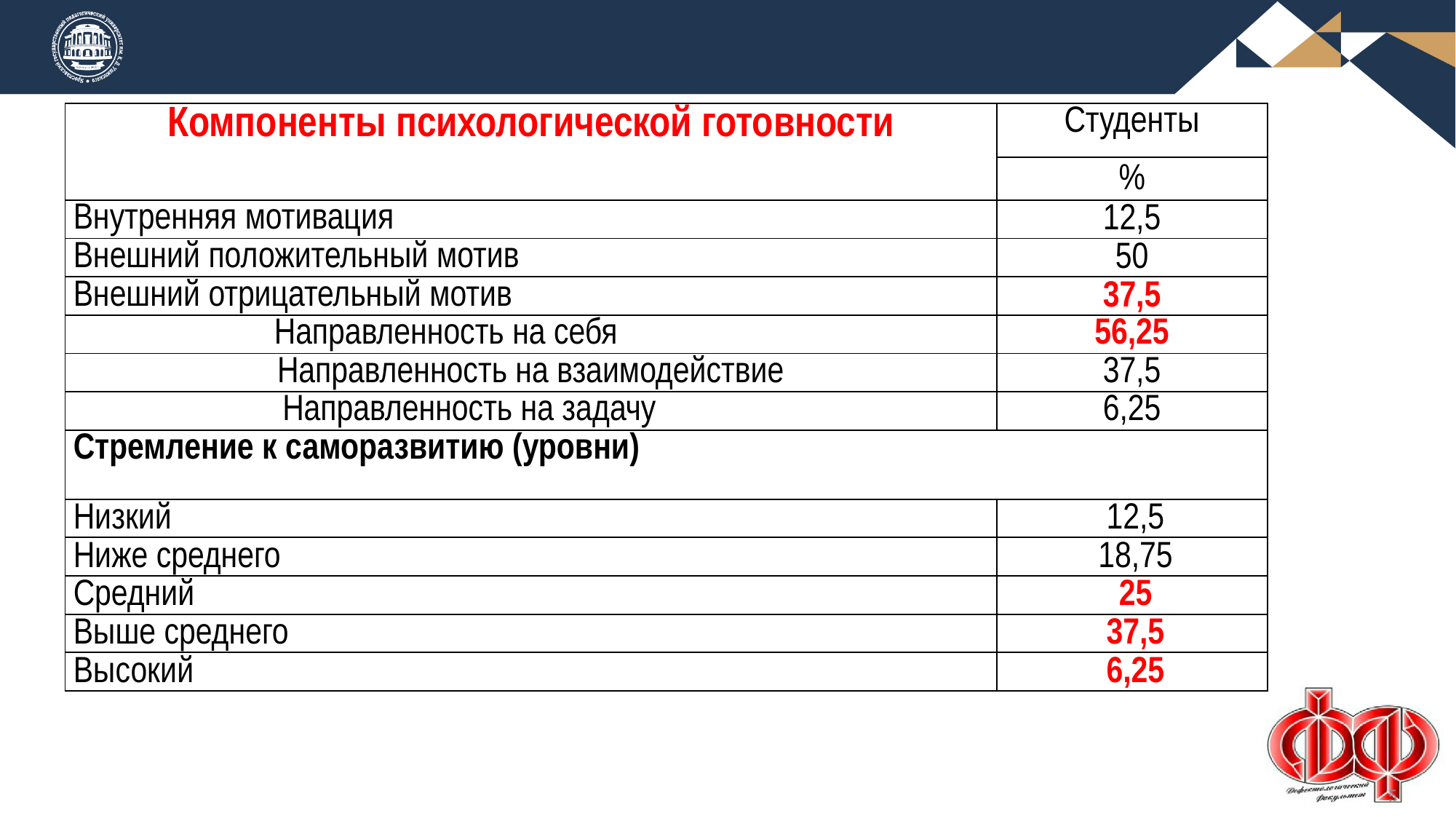

| Компоненты психологической готовности | Студенты |
| --- | --- |
|  | % |
| Внутренняя мотивация | 12,5 |
| Внешний положительный мотив | 50 |
| Внешний отрицательный мотив | 37,5 |
| Направленность на себя | 56,25 |
| Направленность на взаимодействие | 37,5 |
| Направленность на задачу | 6,25 |
| Стремление к саморазвитию (уровни) |  |
| Низкий | 12,5 |
| Ниже среднего | 18,75 |
| Средний | 25 |
| Выше среднего | 37,5 |
| Высокий | 6,25 |
5